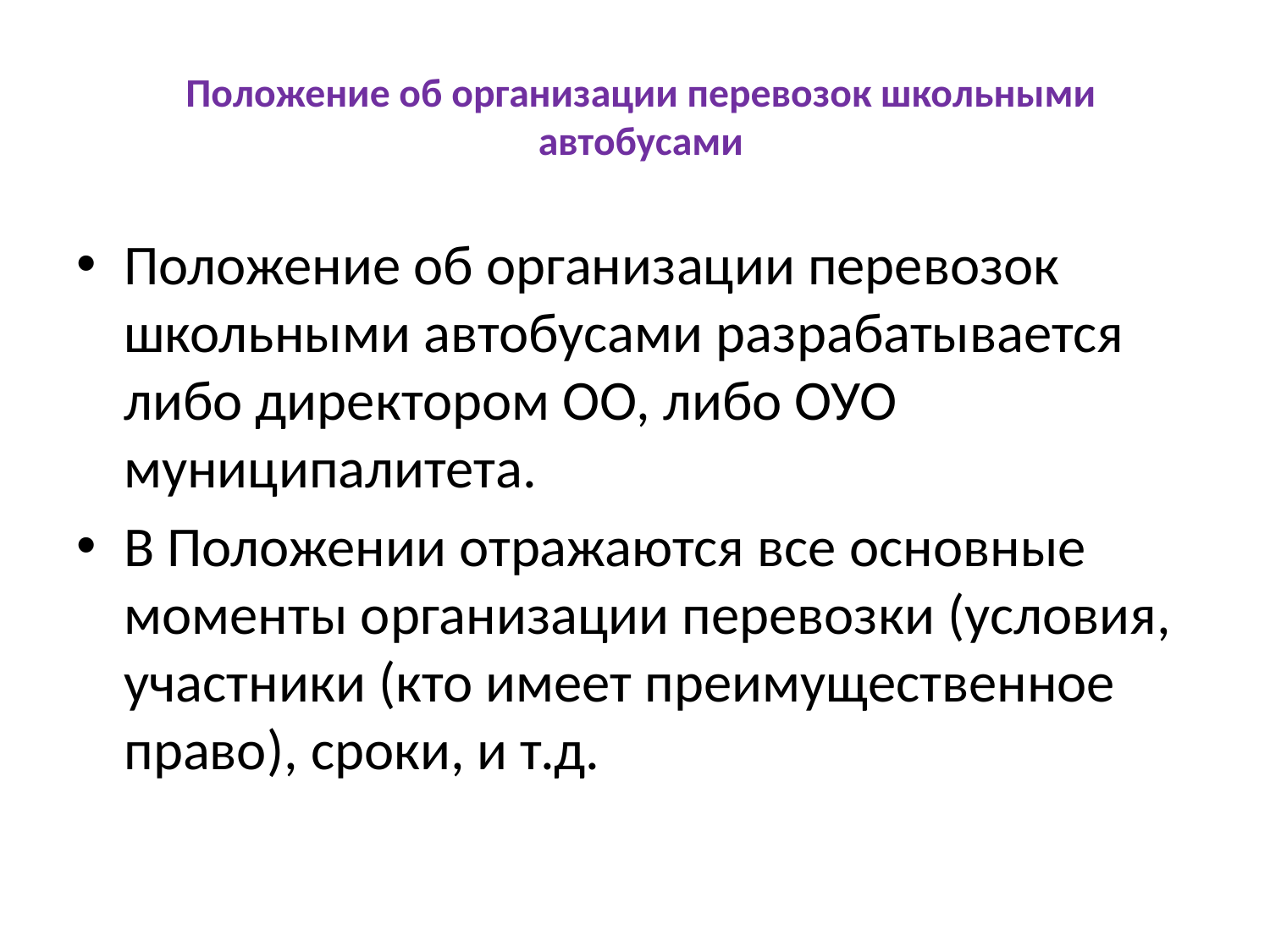

# Положение об организации перевозок школьными автобусами
Положение об организации перевозок школьными автобусами разрабатывается либо директором ОО, либо ОУО муниципалитета.
В Положении отражаются все основные моменты организации перевозки (условия, участники (кто имеет преимущественное право), сроки, и т.д.